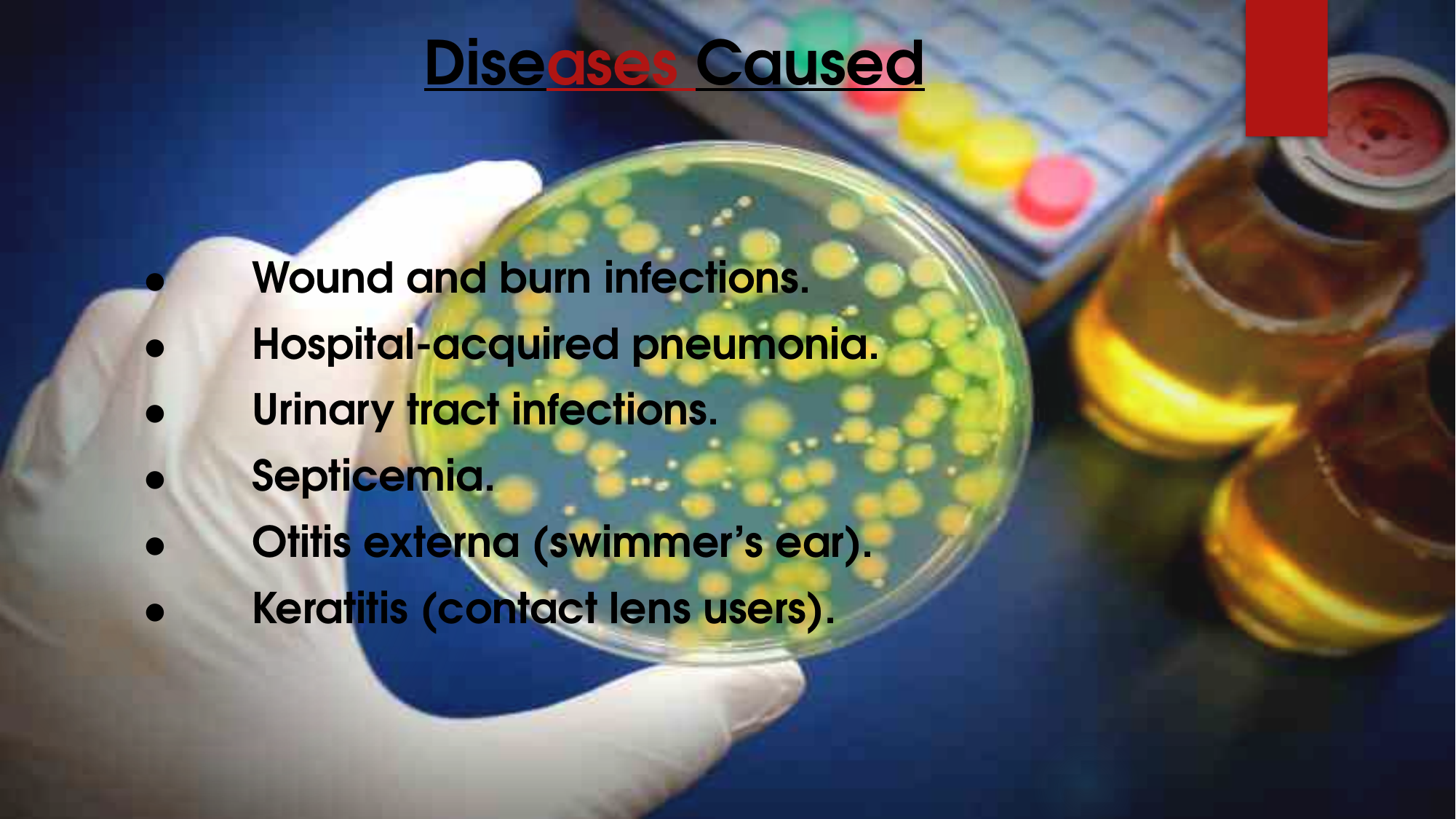

# Diseases Caused
•	Wound and burn infections.
•	Hospital-acquired pneumonia.
•	Urinary tract infections.
•	Septicemia.
•	Otitis externa (swimmer’s ear).
•	Keratitis (contact lens users).